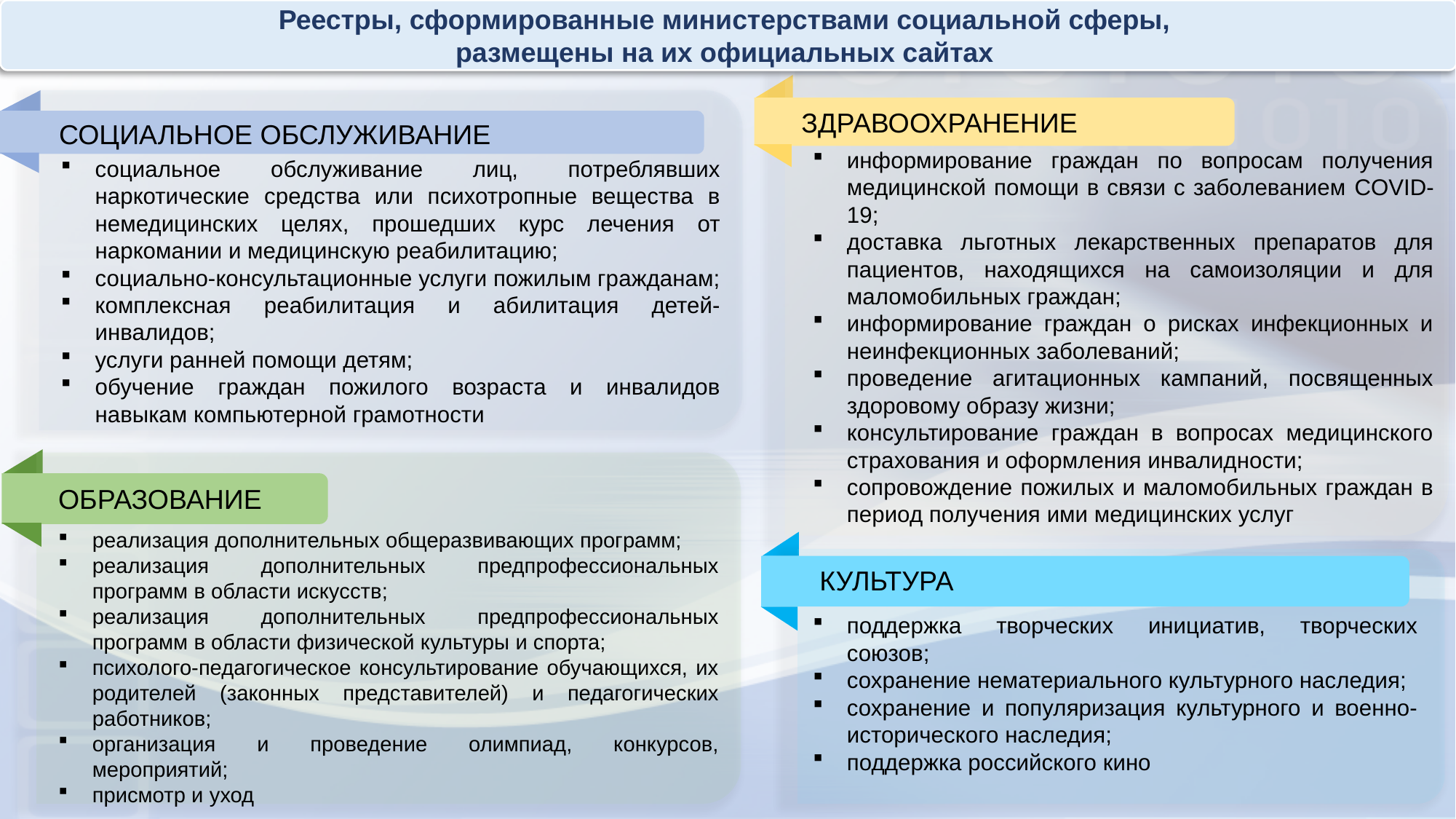

Реестры, сформированные министерствами социальной сферы,
размещены на их официальных сайтах

ЗДРАВООХРАНЕНИЕ
информирование граждан по вопросам получения медицинской помощи в связи с заболеванием COVID-19;
доставка льготных лекарственных препаратов для пациентов, находящихся на самоизоляции и для маломобильных граждан;
информирование граждан о рисках инфекционных и неинфекционных заболеваний;
проведение агитационных кампаний, посвященных здоровому образу жизни;
консультирование граждан в вопросах медицинского страхования и оформления инвалидности;
сопровождение пожилых и маломобильных граждан в период получения ими медицинских услуг

СОЦИАЛЬНОЕ ОБСЛУЖИВАНИЕ
социальное обслуживание лиц, потреблявших наркотические средства или психотропные вещества в немедицинских целях, прошедших курс лечения от наркомании и медицинскую реабилитацию;
социально-консультационные услуги пожилым гражданам;
комплексная реабилитация и абилитация детей-инвалидов;
услуги ранней помощи детям;
обучение граждан пожилого возраста и инвалидов навыкам компьютерной грамотности

ОБРАЗОВАНИЕ
реализация дополнительных общеразвивающих программ;
реализация дополнительных предпрофессиональных программ в области искусств;
реализация дополнительных предпрофессиональных программ в области физической культуры и спорта;
психолого-педагогическое консультирование обучающихся, их родителей (законных представителей) и педагогических работников;
организация и проведение олимпиад, конкурсов, мероприятий;
присмотр и уход

КУЛЬТУРА
поддержка творческих инициатив, творческих союзов;
сохранение нематериального культурного наследия;
сохранение и популяризация культурного и военно-исторического наследия;
поддержка российского кино